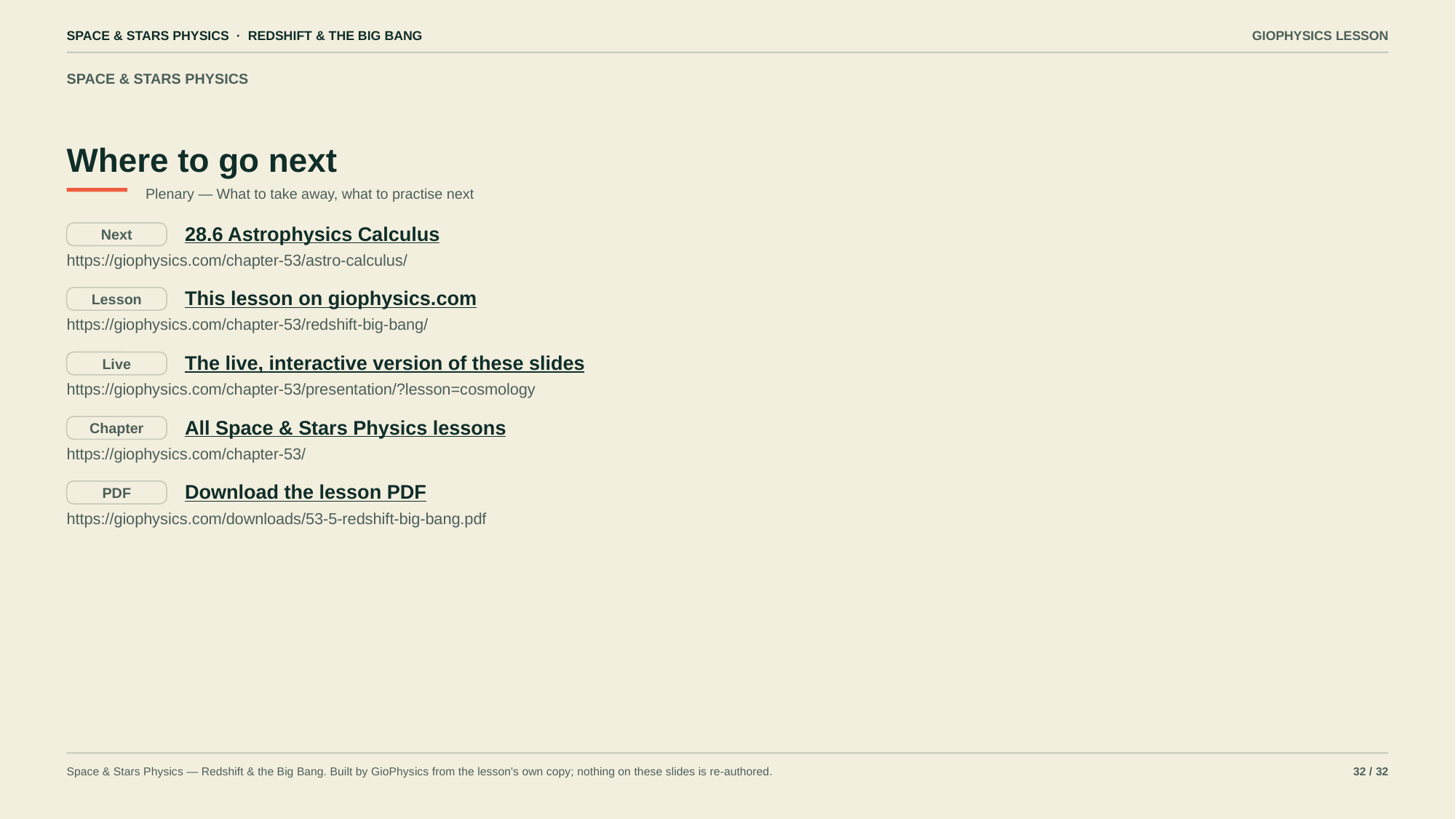

SPACE & STARS PHYSICS  ·  REDSHIFT & THE BIG BANG
GIOPHYSICS LESSON

SPACE & STARS PHYSICS
Where to go next
Plenary — What to take away, what to practise next

28.6 Astrophysics Calculus

Next
https://giophysics.com/chapter-53/astro-calculus/
This lesson on giophysics.com

Lesson
https://giophysics.com/chapter-53/redshift-big-bang/
The live, interactive version of these slides

Live
https://giophysics.com/chapter-53/presentation/?lesson=cosmology
All Space & Stars Physics lessons

Chapter
https://giophysics.com/chapter-53/
Download the lesson PDF

PDF
https://giophysics.com/downloads/53-5-redshift-big-bang.pdf

Space & Stars Physics — Redshift & the Big Bang. Built by GioPhysics from the lesson's own copy; nothing on these slides is re-authored.
32 / 32